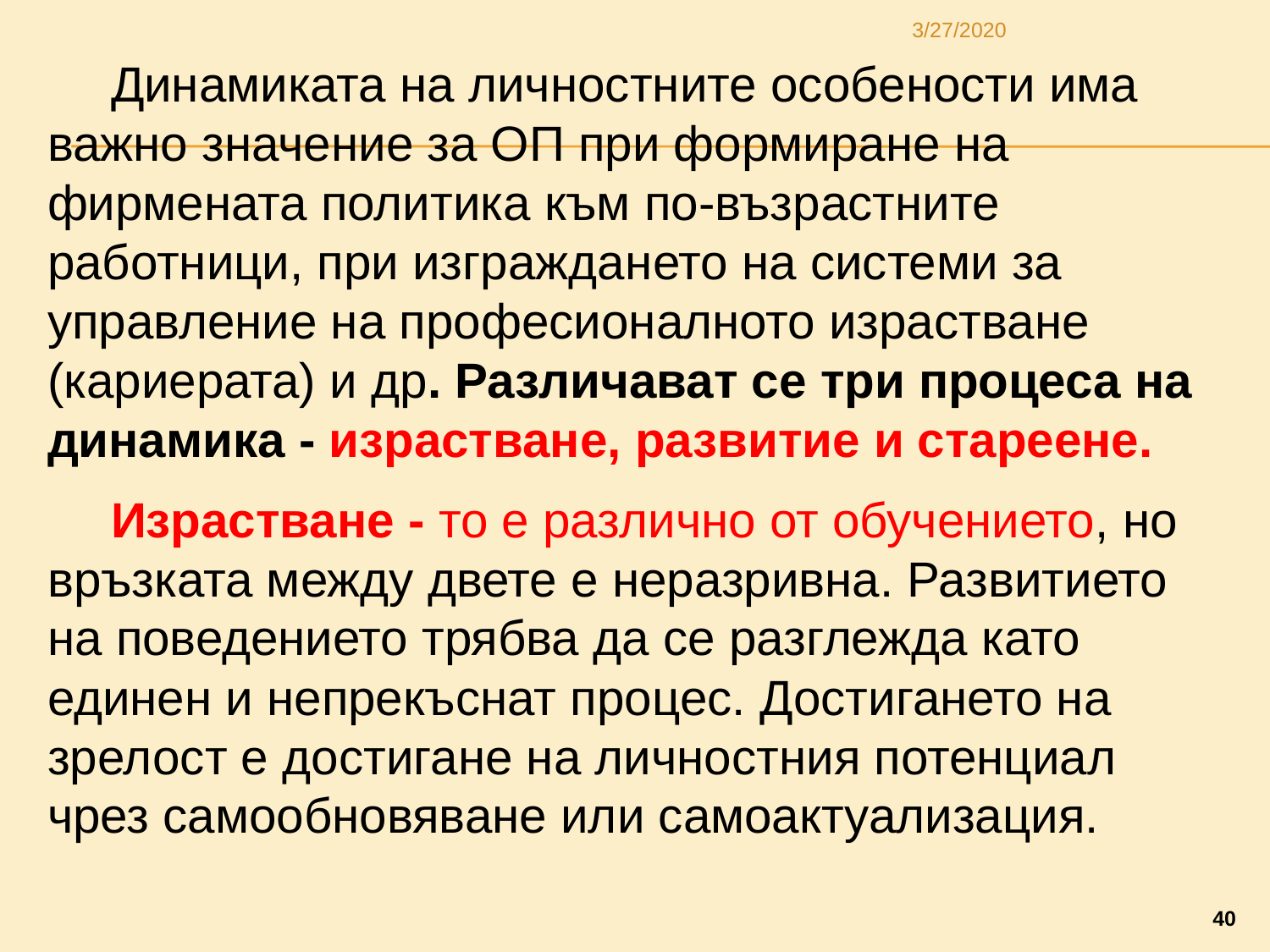

3/27/2020
Динамиката на личностните особености има важно значение за ОП при формиране на фирмената политика към по-възрастните работници, при изгражда­нето на системи за управление на професионалното израстване (кариерата) и др. Различават се три процеса на динамика - израстване, развитие и стареене.
Израстване - то е различно от обучението, но връзката между двете е неразривна. Развитието на поведението трябва да се разглежда като единен и непрекъснат процес. Достигането на зрелост е достигане на личностния потенциал чрез самообновяване или самоактуализация.
40